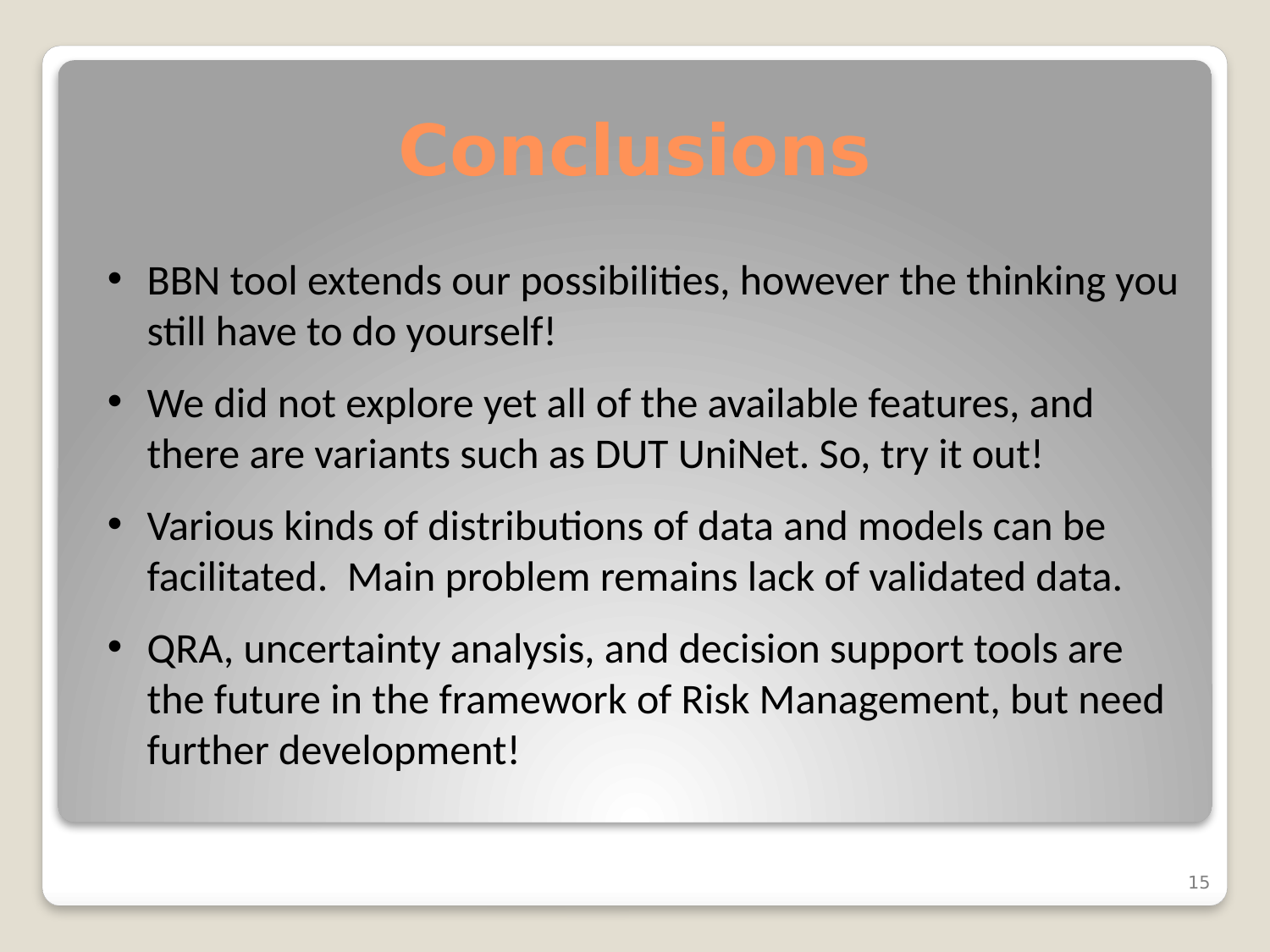

# Conclusions
BBN tool extends our possibilities, however the thinking you still have to do yourself!
We did not explore yet all of the available features, and there are variants such as DUT UniNet. So, try it out!
Various kinds of distributions of data and models can be facilitated.  Main problem remains lack of validated data.
QRA, uncertainty analysis, and decision support tools are the future in the framework of Risk Management, but need further development!
15